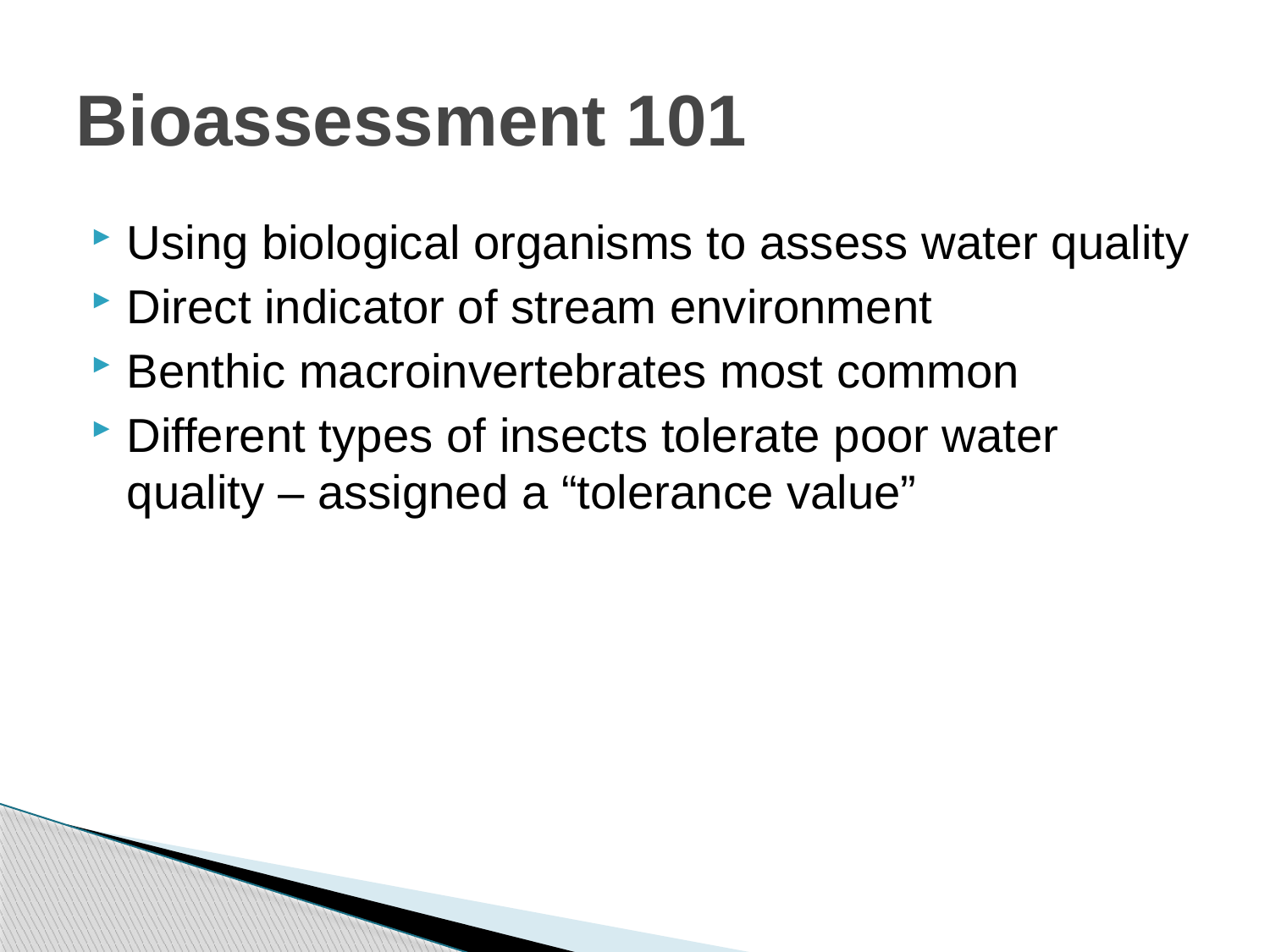

# Bioassessment 101
Using biological organisms to assess water quality
Direct indicator of stream environment
Benthic macroinvertebrates most common
Different types of insects tolerate poor water quality – assigned a “tolerance value”